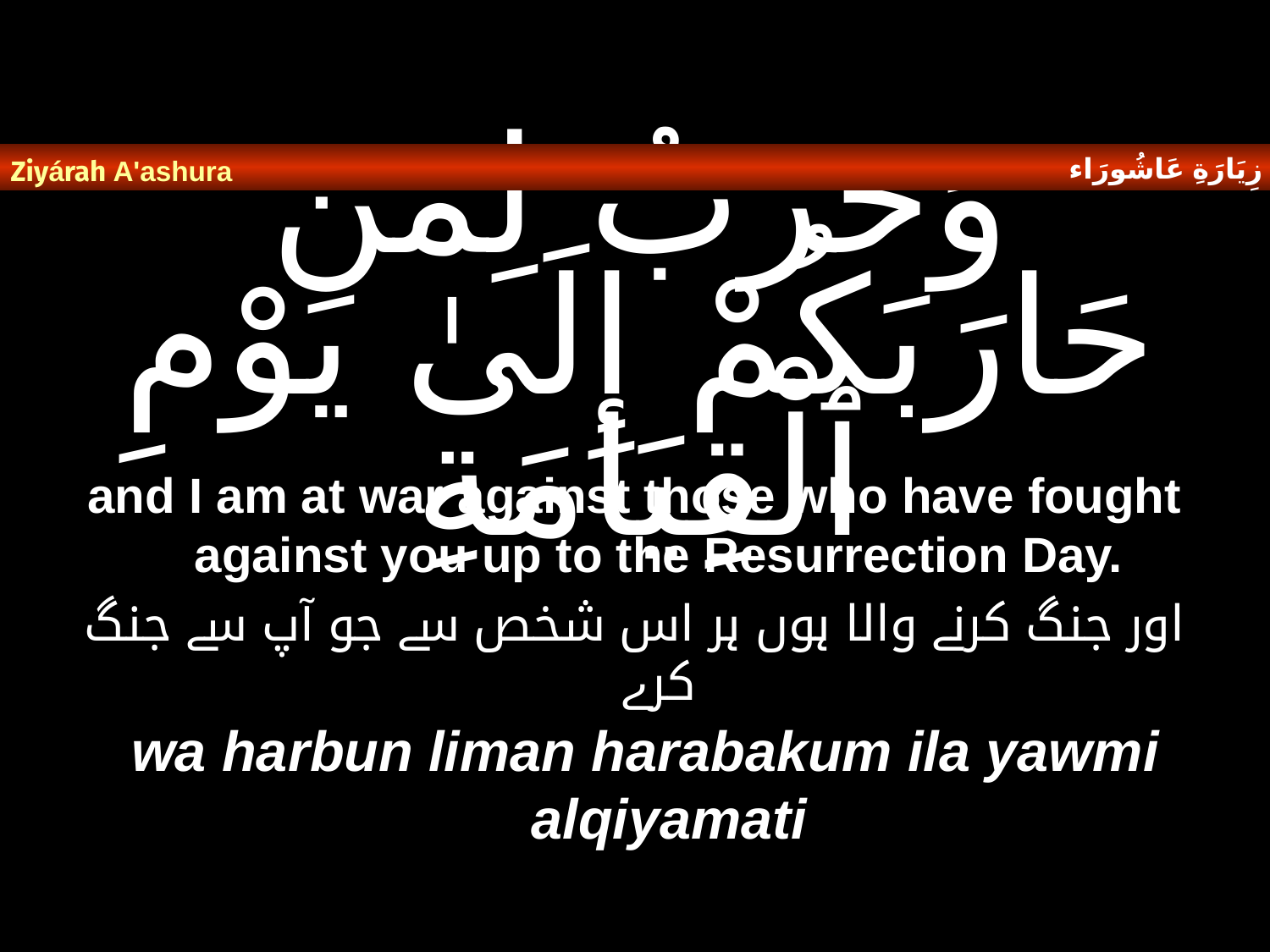

زِيَارَةِ عَاشُورَاء
Ziyárah A'ashura
# وَحَرْبٌ لِمَنْ حَارَبَكُمْ إِلَىٰ يَوْمِ ٱلْقِيَامَةِ
and I am at war against those who have fought against you up to the Resurrection Day.
اور جنگ کرنے والا ہوں ہر اس شخص سے جو آپ سے جنگ کرے
wa harbun liman harabakum ila yawmi alqiyamati